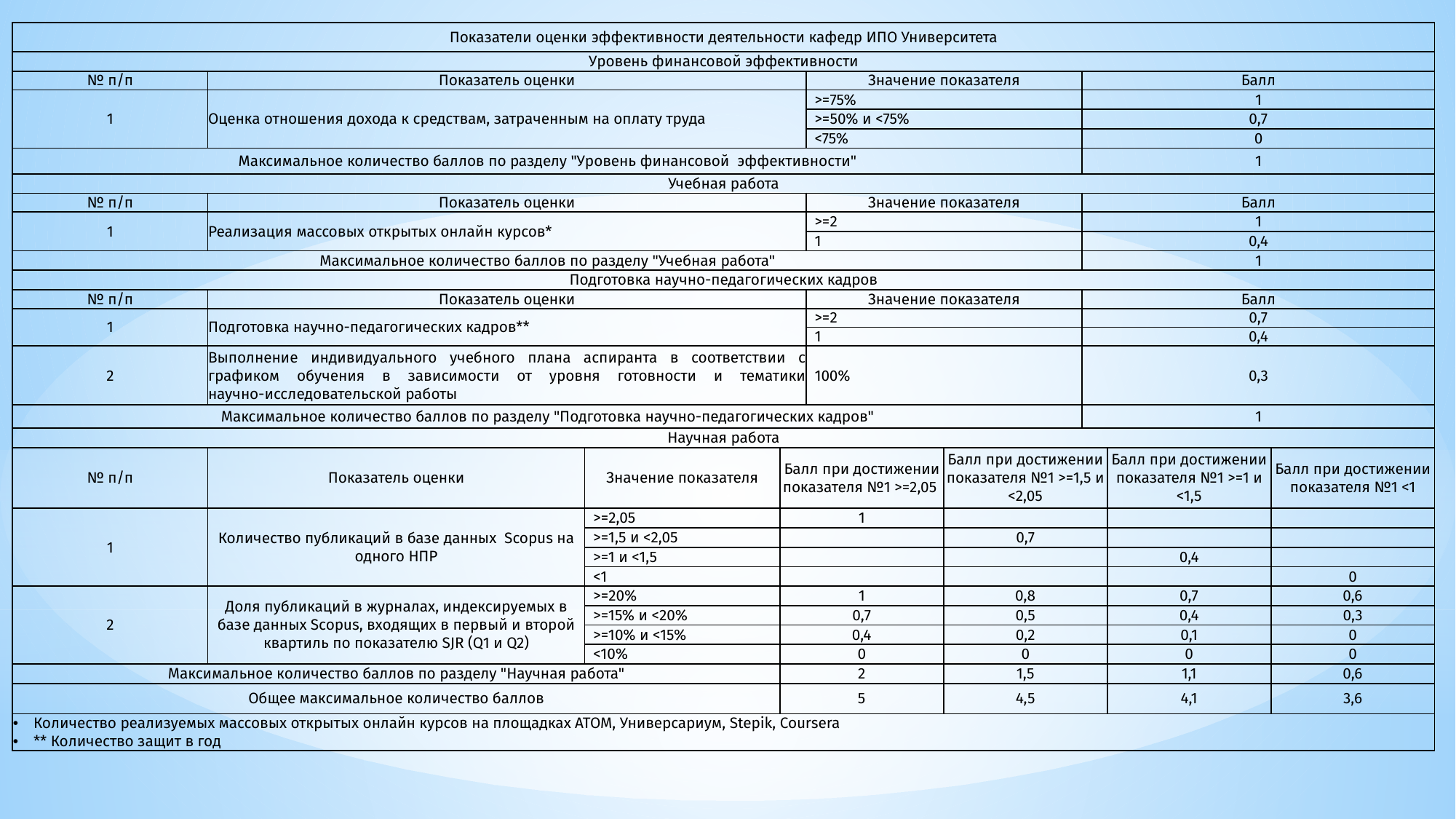

| Показатели оценки эффективности деятельности кафедр ИПО Университета |  |  |  |  |  |  |  |  |
| --- | --- | --- | --- | --- | --- | --- | --- | --- |
| Уровень финансовой эффективности |  |  |  |  |  |  |  |  |
| № п/п | Показатель оценки |  |  | Значение показателя |  | Балл |  |  |
| 1 | Оценка отношения дохода к средствам, затраченным на оплату труда |  |  | >=75% |  | 1 |  |  |
|  |  |  |  | >=50% и <75% |  | 0,7 |  |  |
|  |  |  |  | <75% |  | 0 |  |  |
| Максимальное количество баллов по разделу "Уровень финансовой эффективности" |  |  |  |  |  | 1 |  |  |
| Учебная работа |  |  |  |  |  |  |  |  |
| № п/п | Показатель оценки |  |  | Значение показателя |  | Балл |  |  |
| 1 | Реализация массовых открытых онлайн курсов\* |  |  | >=2 |  | 1 |  |  |
|  |  |  |  | 1 |  | 0,4 |  |  |
| Максимальное количество баллов по разделу "Учебная работа" |  |  |  |  |  | 1 |  |  |
| Подготовка научно-педагогических кадров |  |  |  |  |  |  |  |  |
| № п/п | Показатель оценки |  |  | Значение показателя |  | Балл |  |  |
| 1 | Подготовка научно-педагогических кадров\*\* |  |  | >=2 |  | 0,7 |  |  |
|  |  |  |  | 1 |  | 0,4 |  |  |
| 2 | Выполнение индивидуального учебного плана аспиранта в соответствии с графиком обучения в зависимости от уровня готовности и тематики научно-исследовательской работы |  |  | 100% |  | 0,3 |  |  |
| Максимальное количество баллов по разделу "Подготовка научно-педагогических кадров" |  |  |  |  |  | 1 |  |  |
| Научная работа |  |  |  |  |  |  |  |  |
| № п/п | Показатель оценки | Значение показателя | Балл при достижении показателя №1 >=2,05 |  | Балл при достижении показателя №1 >=1,5 и <2,05 |  | Балл при достижении показателя №1 >=1 и <1,5 | Балл при достижении показателя №1 <1 |
| 1 | Количество публикаций в базе данных Scopus на одного НПР | >=2,05 | 1 |  |  |  |  |  |
|  |  | >=1,5 и <2,05 |  |  | 0,7 |  |  |  |
|  |  | >=1 и <1,5 |  |  |  |  | 0,4 |  |
|  |  | <1 |  |  |  |  |  | 0 |
| 2 | Доля публикаций в журналах, индексируемых в базе данных Scopus, входящих в первый и второй квартиль по показателю SJR (Q1 и Q2) | >=20% | 1 |  | 0,8 |  | 0,7 | 0,6 |
|  |  | >=15% и <20% | 0,7 |  | 0,5 |  | 0,4 | 0,3 |
|  |  | >=10% и <15% | 0,4 |  | 0,2 |  | 0,1 | 0 |
|  |  | <10% | 0 |  | 0 |  | 0 | 0 |
| Максимальное количество баллов по разделу "Научная работа" |  |  | 2 |  | 1,5 |  | 1,1 | 0,6 |
| Общее максимальное количество баллов |  |  | 5 |  | 4,5 |  | 4,1 | 3,6 |
| Количество реализуемых массовых открытых онлайн курсов на площадках АТОМ, Универсариум, Stepik, Coursera \*\* Количество защит в год |  |  |  |  |  |  |  |  |